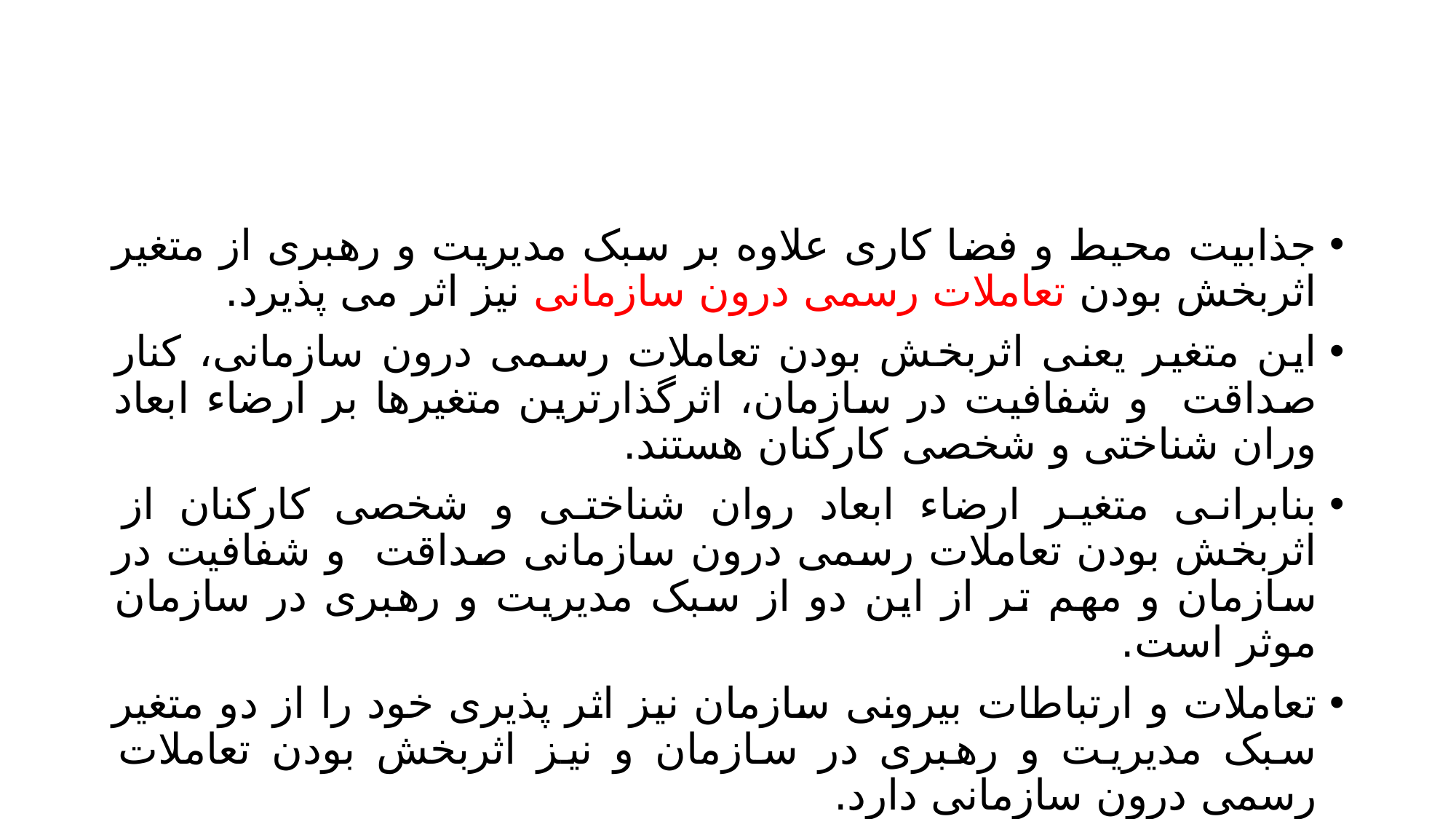

#
جذابیت محیط و فضا کاری علاوه بر سبک مدیریت و رهبری از متغیر اثربخش بودن تعاملات رسمی درون سازمانی نیز اثر می پذیرد.
این متغیر یعنی اثربخش بودن تعاملات رسمی درون سازمانی، کنار صداقت  و شفافیت در سازمان، اثرگذارترین متغیرها بر ارضاء ابعاد وران شناختی و شخصی کارکنان هستند.
بنابرانی متغیر ارضاء ابعاد روان شناختی و شخصی کارکنان از اثربخش بودن تعاملات رسمی درون سازمانی صداقت  و شفافیت در سازمان و مهم تر از این دو از سبک مدیریت و رهبری در سازمان موثر است.
تعاملات و ارتباطات بیرونی سازمان نیز اثر پذیری خود را از دو متغیر سبک مدیریت و رهبری در سازمان و نیز اثربخش بودن تعاملات رسمی درون سازمانی دارد.